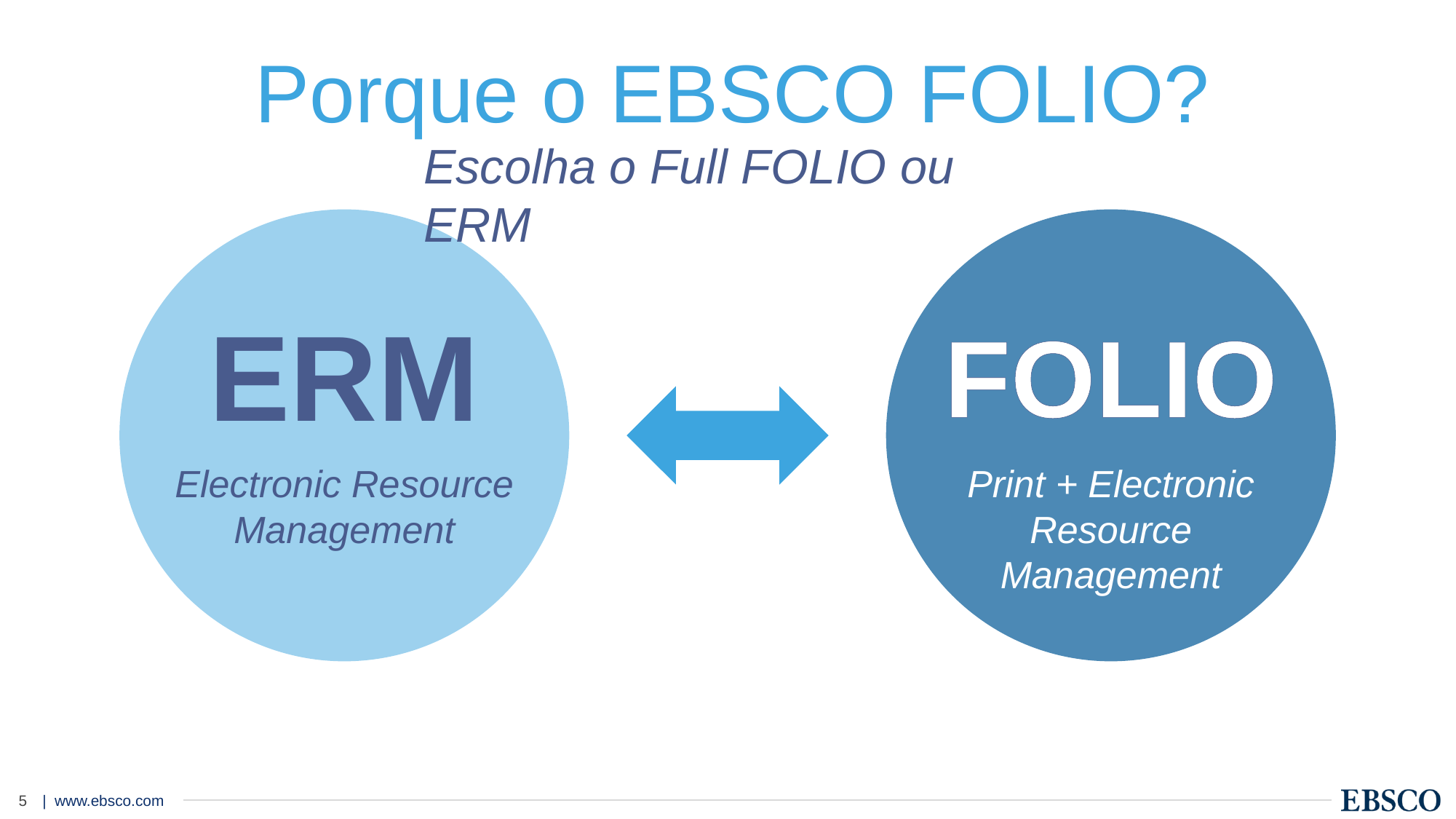

# Porque o EBSCO FOLIO?
Escolha o Full FOLIO ou ERM

ERM
Electronic Resource Management

FOLIO
Print + Electronic Resource Management